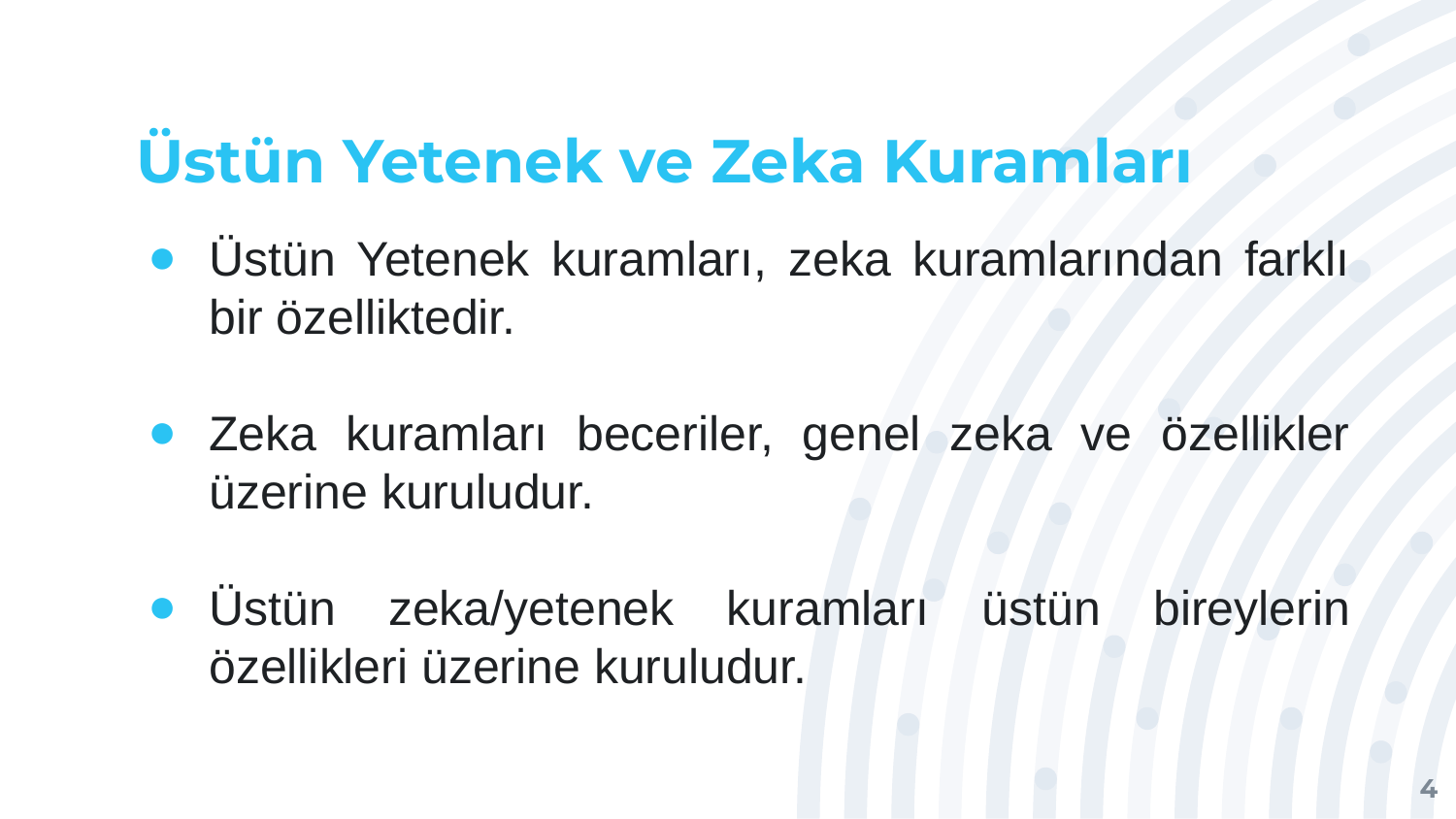

# Üstün Yetenek ve Zeka Kuramları
Üstün Yetenek kuramları, zeka kuramlarından farklı bir özelliktedir.

Zeka kuramları beceriler, genel zeka ve özellikler üzerine kuruludur.

Üstün zeka/yetenek kuramları üstün bireylerin özellikleri üzerine kuruludur.
4